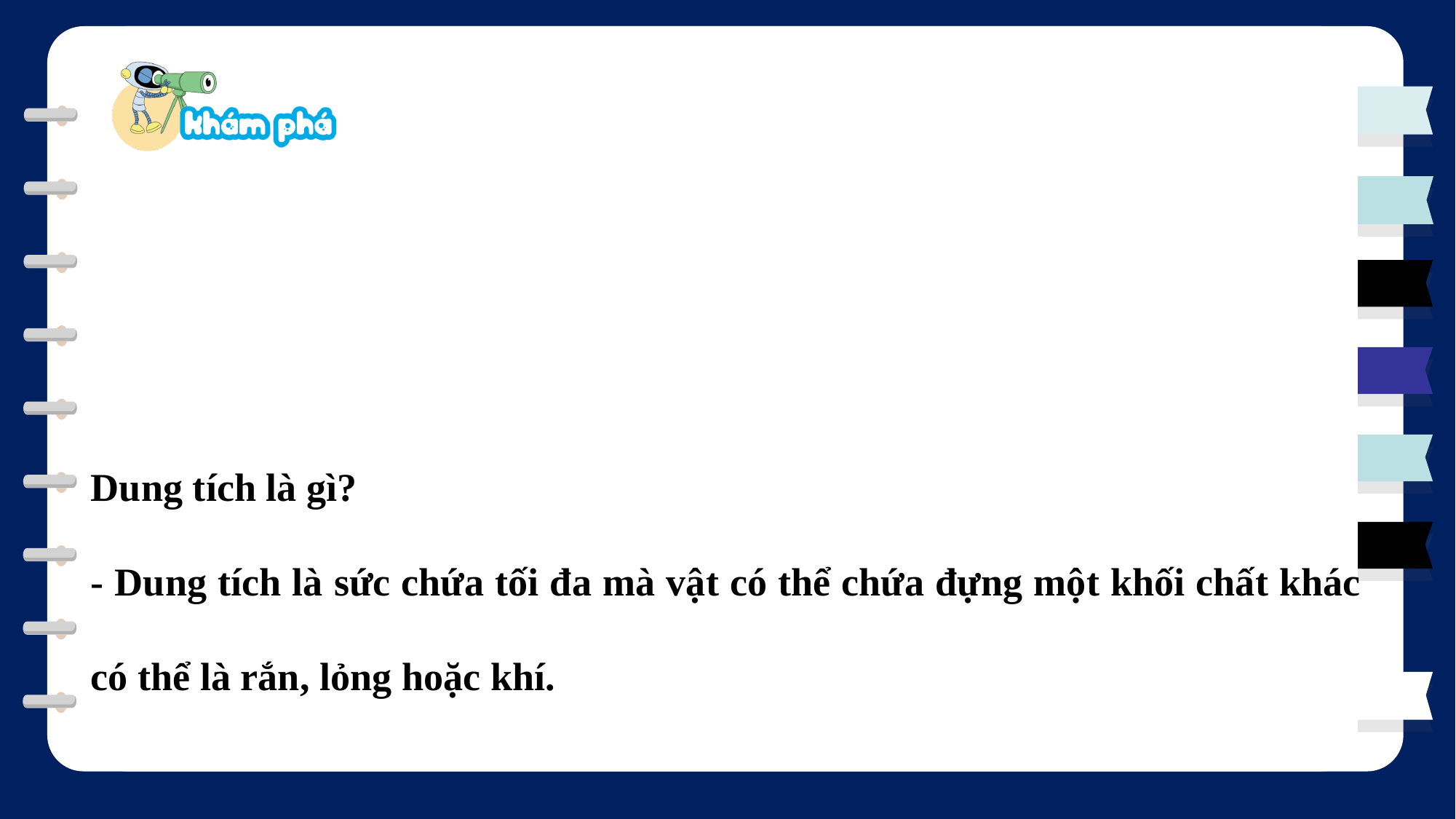

Dung tích là gì?
- Dung tích là sức chứa tối đa mà vật có thể chứa đựng một khối chất khác có thể là rắn, lỏng hoặc khí.